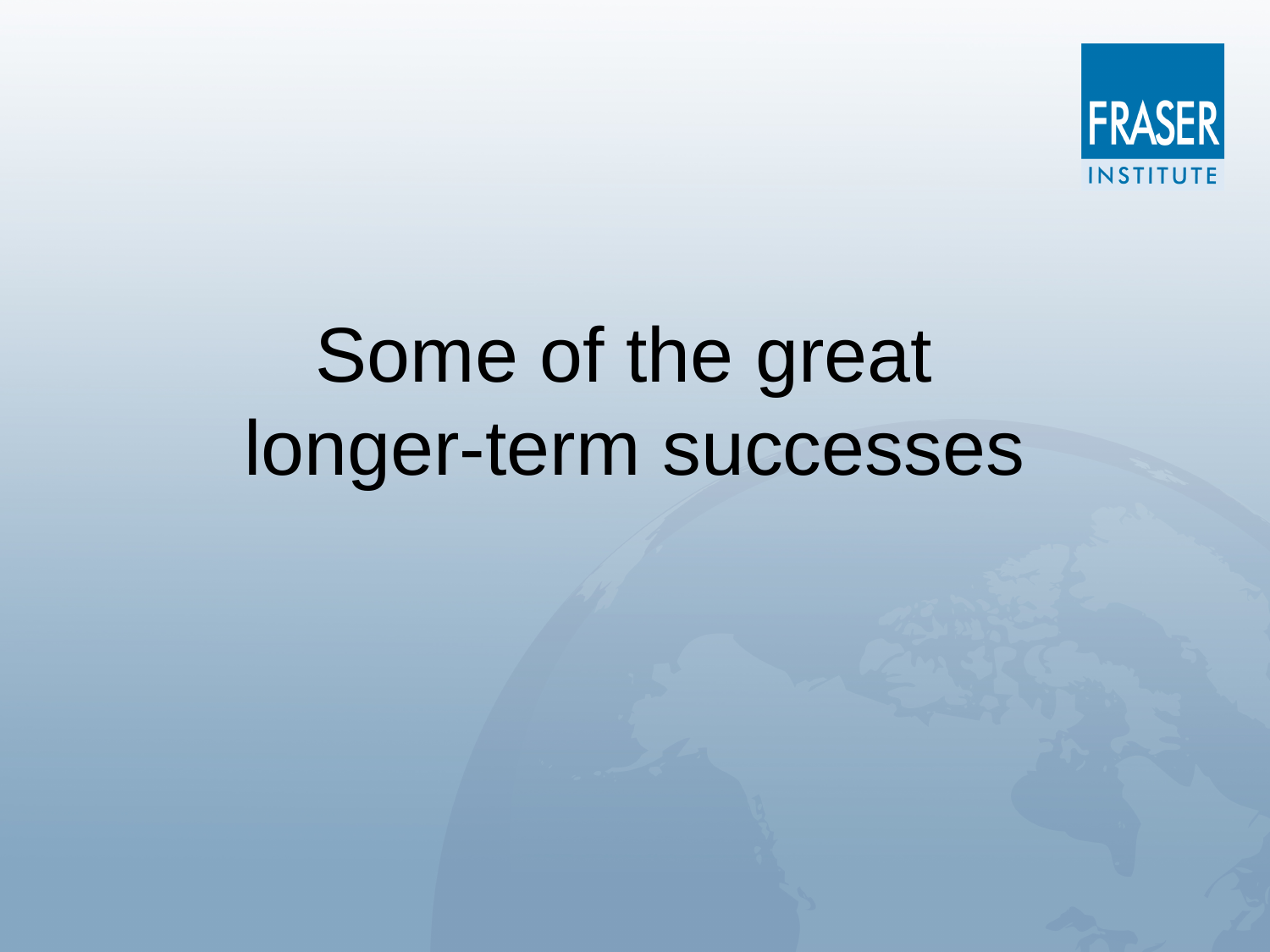

# Some of the great longer-term successes